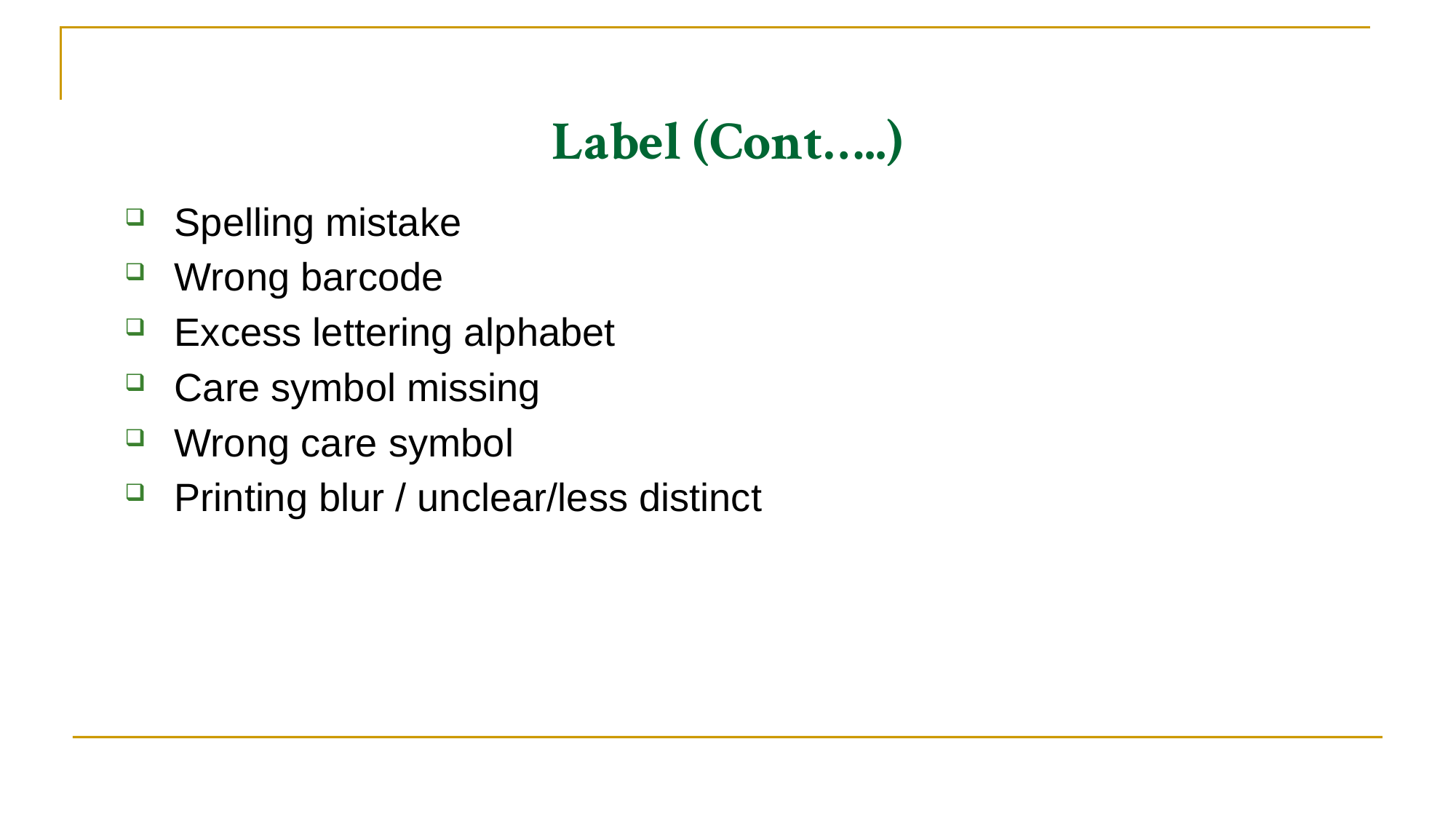

# Label (Cont…..)
 Spelling mistake
 Wrong barcode
 Excess lettering alphabet
 Care symbol missing
 Wrong care symbol
 Printing blur / unclear/less distinct